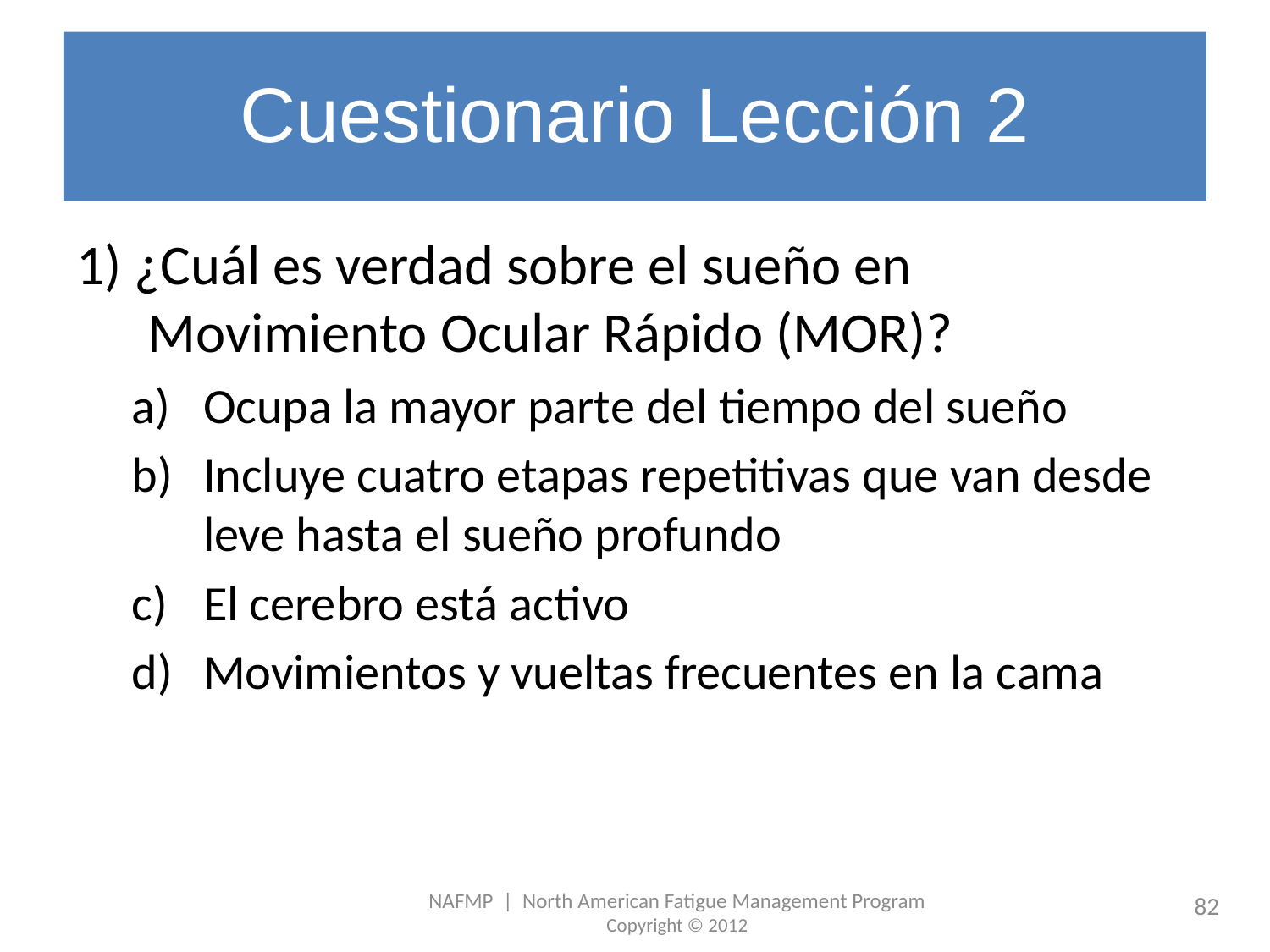

# Cuestionario Lección 2
1) ¿Cuál es verdad sobre el sueño en Movimiento Ocular Rápido (MOR)?
Ocupa la mayor parte del tiempo del sueño
Incluye cuatro etapas repetitivas que van desde leve hasta el sueño profundo
El cerebro está activo
Movimientos y vueltas frecuentes en la cama